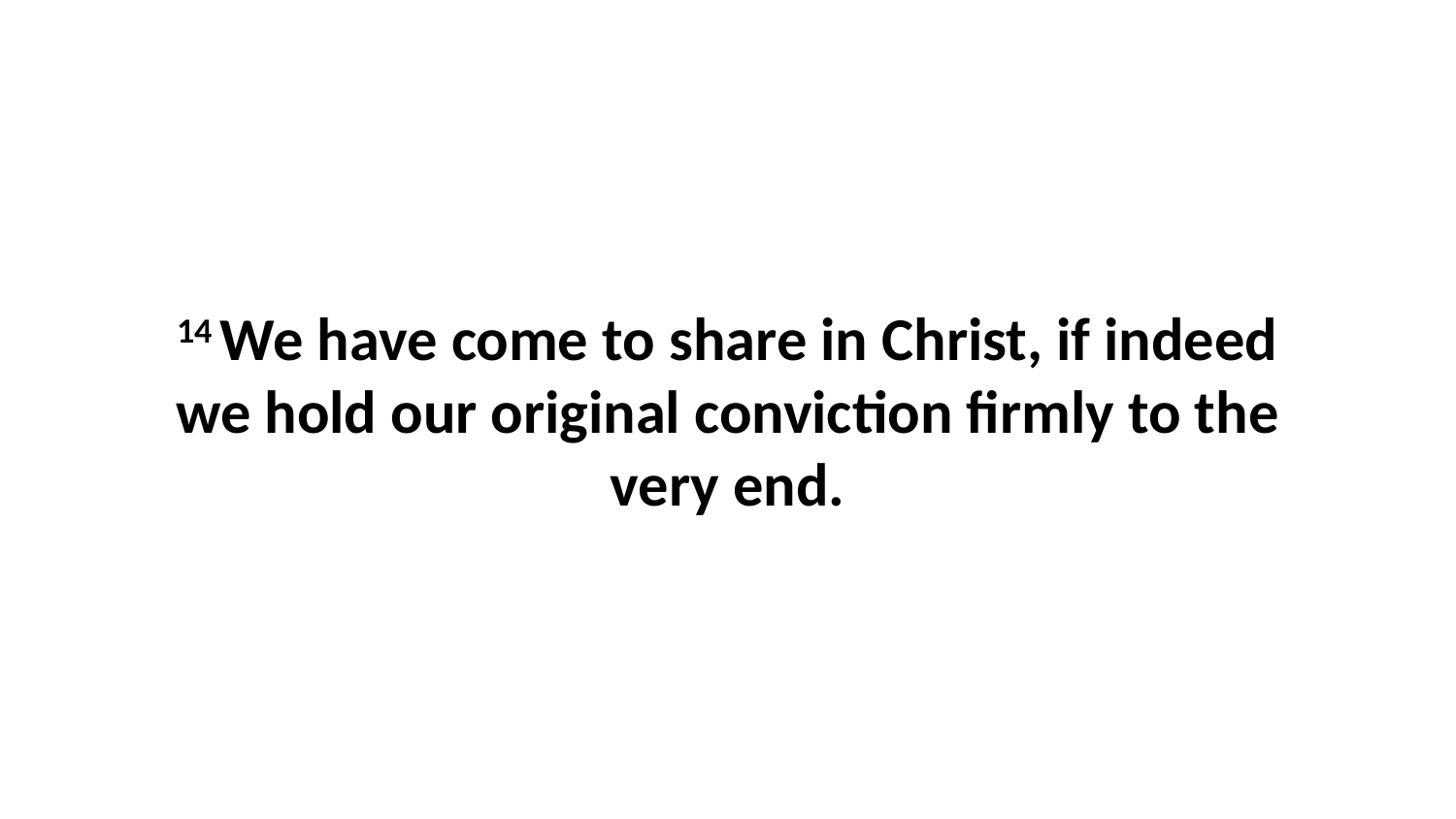

14 We have come to share in Christ, if indeed we hold our original conviction firmly to the very end.